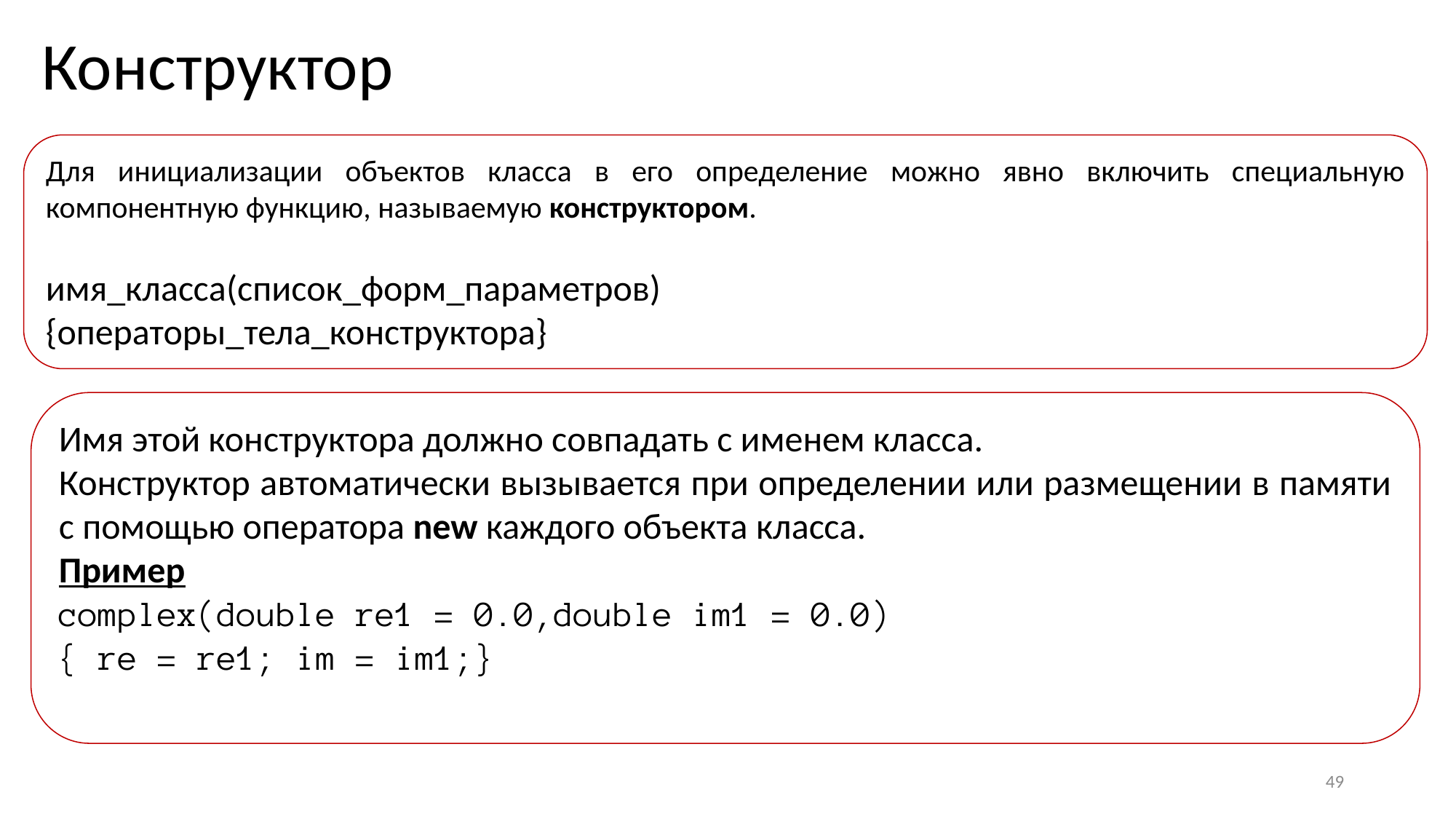

# Конструктор
Для инициализации объектов класса в его определение можно явно включить специальную компонентную функцию, называемую конструктором.

имя_класса(список_форм_параметров)
{операторы_тела_конструктора}
Имя этой конструктора должно совпадать с именем класса.
Конструктор автоматически вызывается при определении или размещении в памяти с помощью оператора new каждого объекта класса.
Пример
сomplex(double re1 = 0.0,double im1 = 0.0)
{ re = re1; im = im1;}

49